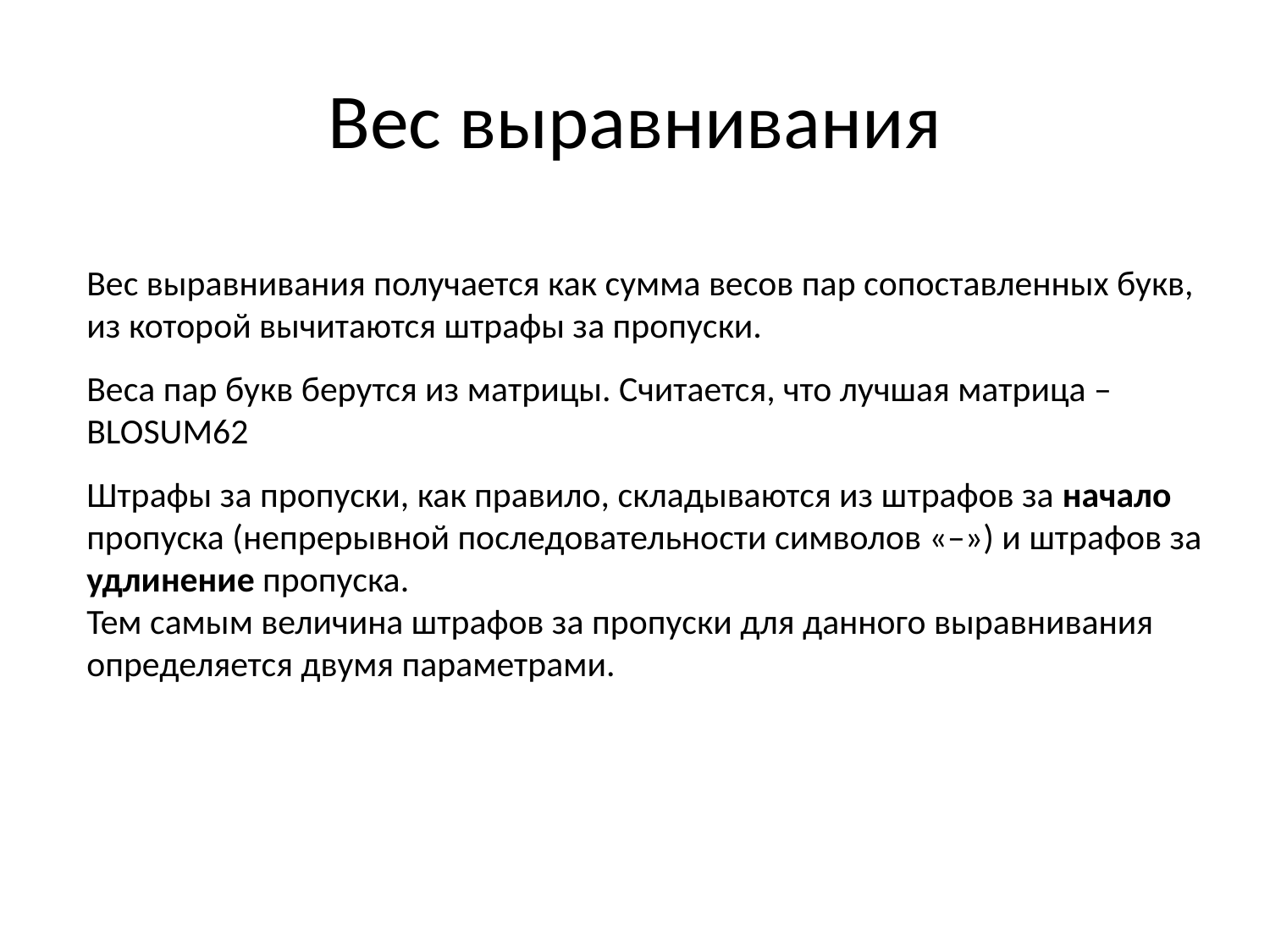

# Вес выравнивания
Вес выравнивания получается как сумма весов пар сопоставленных букв, из которой вычитаются штрафы за пропуски.
Веса пар букв берутся из матрицы. Считается, что лучшая матрица – BLOSUM62
Штрафы за пропуски, как правило, складываются из штрафов за начало пропуска (непрерывной последовательности символов «–») и штрафов за удлинение пропуска.
Тем самым величина штрафов за пропуски для данного выравнивания определяется двумя параметрами.